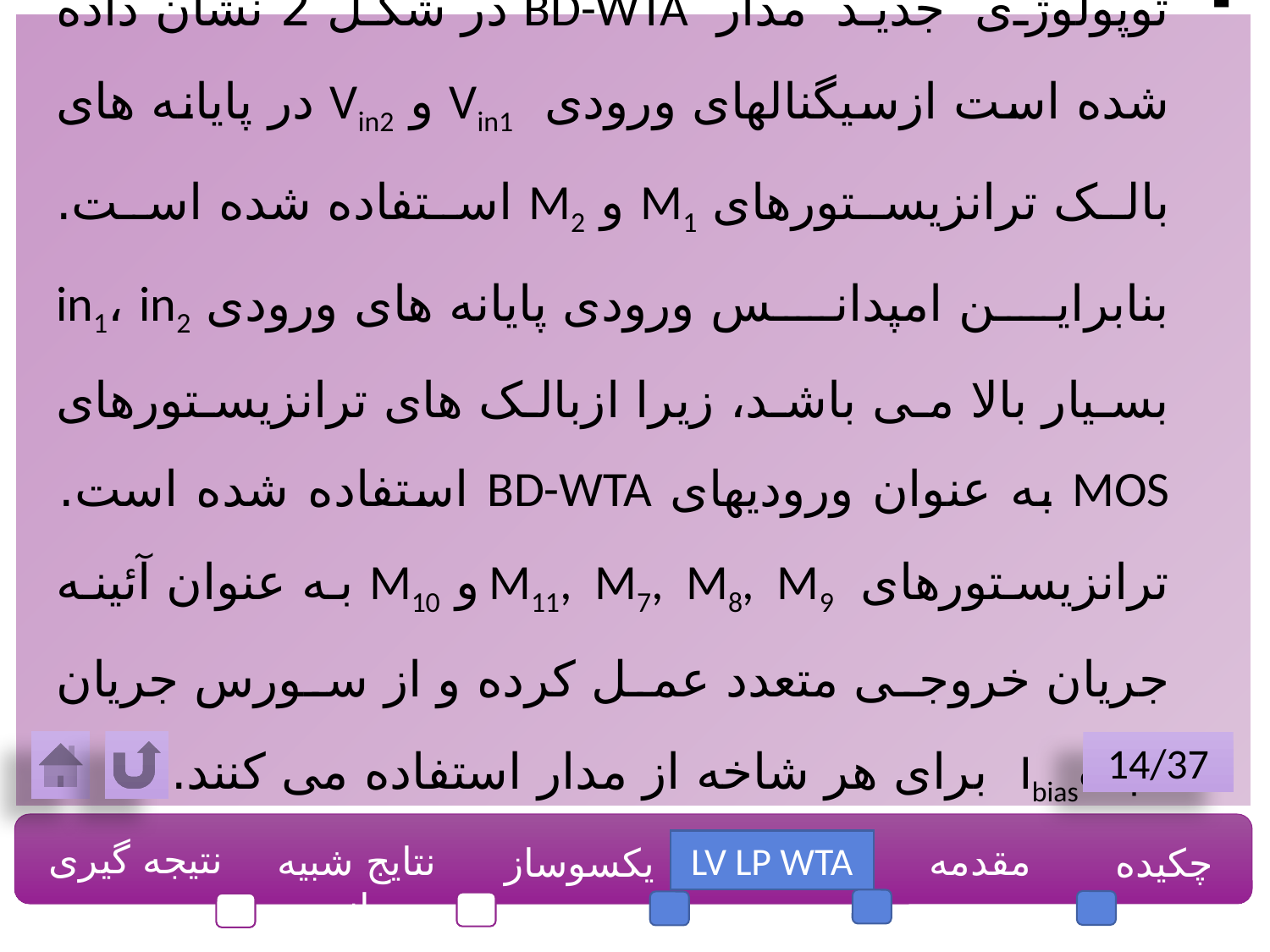

توپولوژی جدید مدار BD-WTA در شکل 2 نشان داده شده است ازسیگنالهای ورودی  Vin1 و Vin2 در پایانه های بالک ترانزیستورهای M1 و M2 استفاده شده است. بنابراین امپدانس ورودی پایانه های ورودی in1، in2 بسیار بالا می باشد، زیرا ازبالک های ترانزیستورهای MOS به عنوان ورودیهای BD-WTA استفاده شده است. ترانزیستورهای M11, M7, M8, M9 و M10 به عنوان آئینه جریان خروجی متعدد عمل کرده و از سورس جریان ثابتIbias  برای هر شاخه از مدار استفاده می کنند.

14/37

نتیجه گیری
نتایج شبیه سازی
LV LP WTA
مقدمه
چکیده
یکسوساز